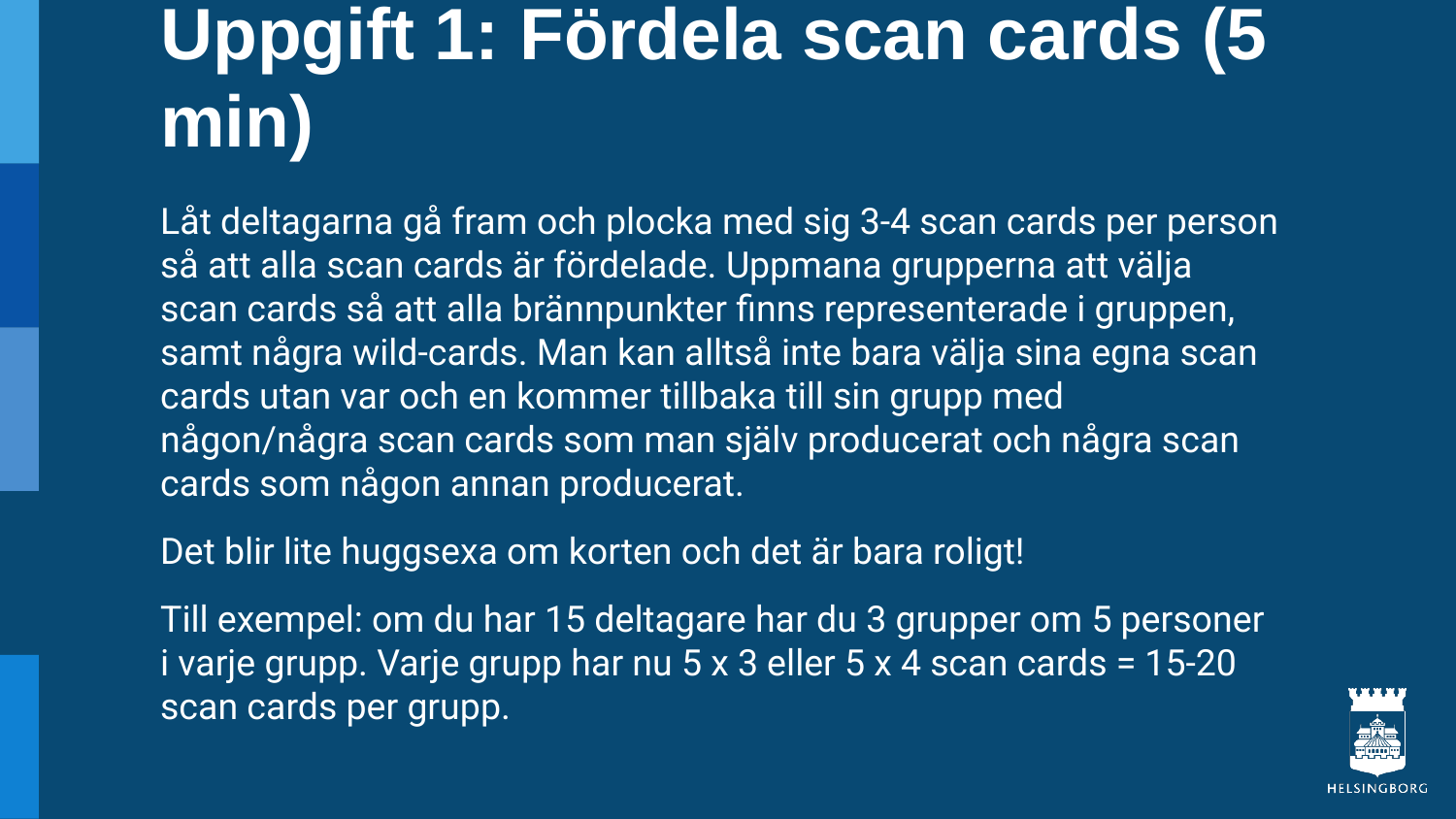

# Uppgift 1: Fördela scan cards (5 min)
Låt deltagarna gå fram och plocka med sig 3-4 scan cards per person så att alla scan cards är fördelade. Uppmana grupperna att välja scan cards så att alla brännpunkter finns representerade i gruppen, samt några wild-cards. Man kan alltså inte bara välja sina egna scan cards utan var och en kommer tillbaka till sin grupp med någon/några scan cards som man själv producerat och några scan cards som någon annan producerat.
Det blir lite huggsexa om korten och det är bara roligt!
Till exempel: om du har 15 deltagare har du 3 grupper om 5 personer i varje grupp. Varje grupp har nu 5 x 3 eller 5 x 4 scan cards = 15-20 scan cards per grupp.